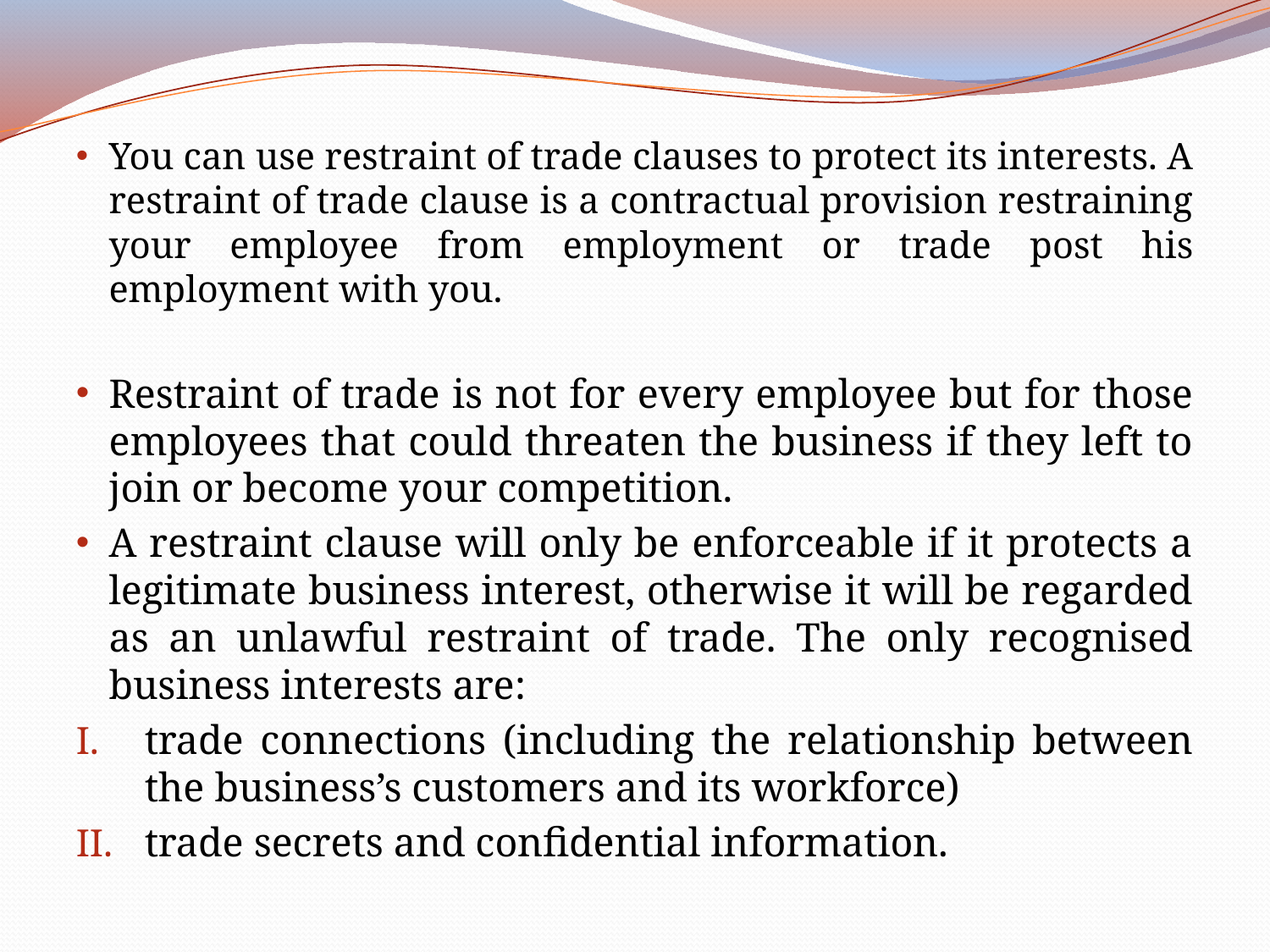

You can use restraint of trade clauses to protect its interests. A restraint of trade clause is a contractual provision restraining your employee from employment or trade post his employment with you.

Restraint of trade is not for every employee but for those employees that could threaten the business if they left to join or become your competition.
A restraint clause will only be enforceable if it protects a legitimate business interest, otherwise it will be regarded as an unlawful restraint of trade. The only recognised business interests are:
trade connections (including the relationship between the business’s customers and its workforce)
trade secrets and confidential information.